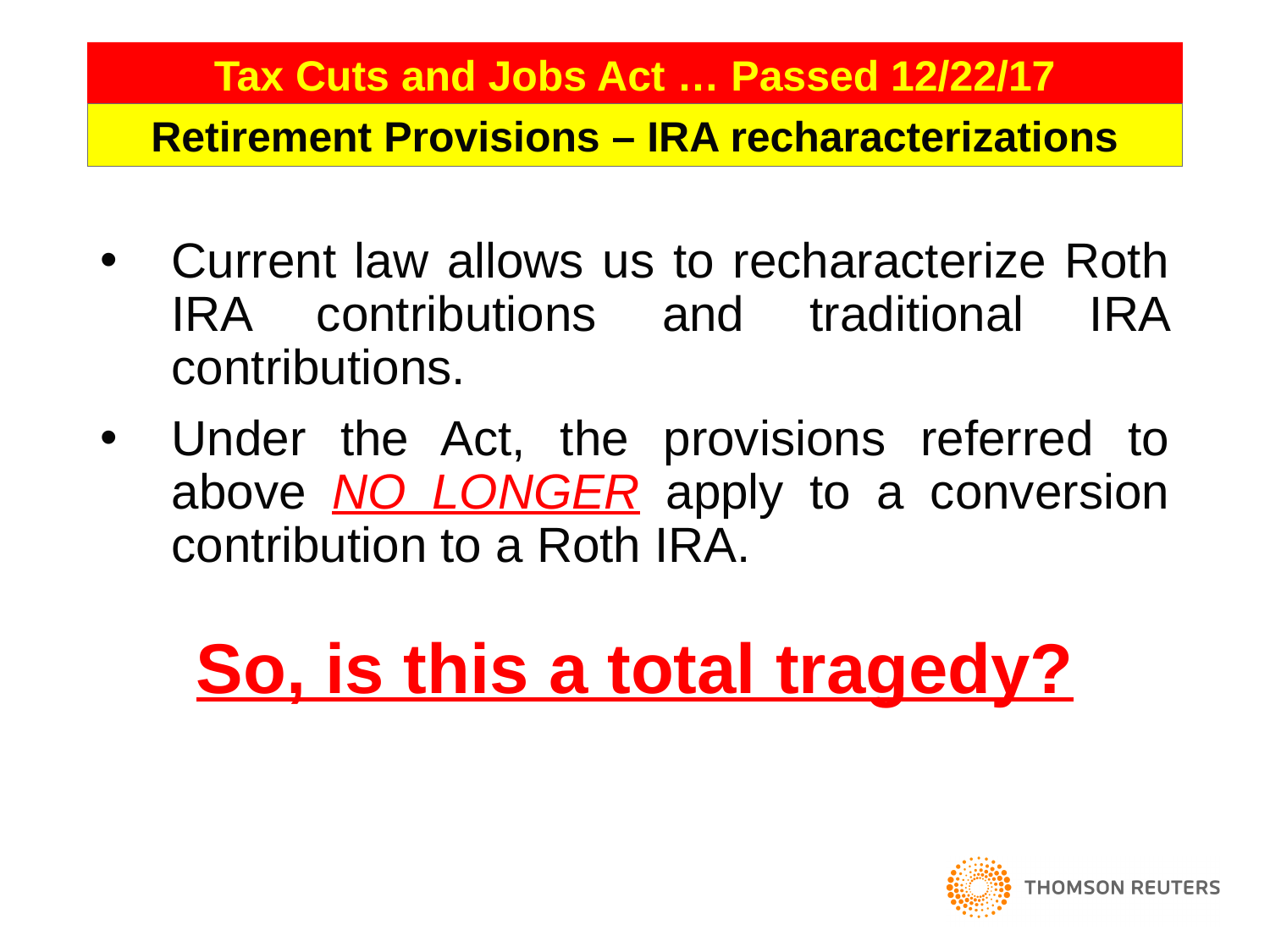

119
Tax Cuts and Jobs Act … Passed 12/22/17
Retirement Provisions – IRA recharacterizations
Current law allows us to recharacterize Roth IRA contributions and traditional IRA contributions.
Under the Act, the provisions referred to above NO LONGER apply to a conversion contribution to a Roth IRA.
So, is this a total tragedy?